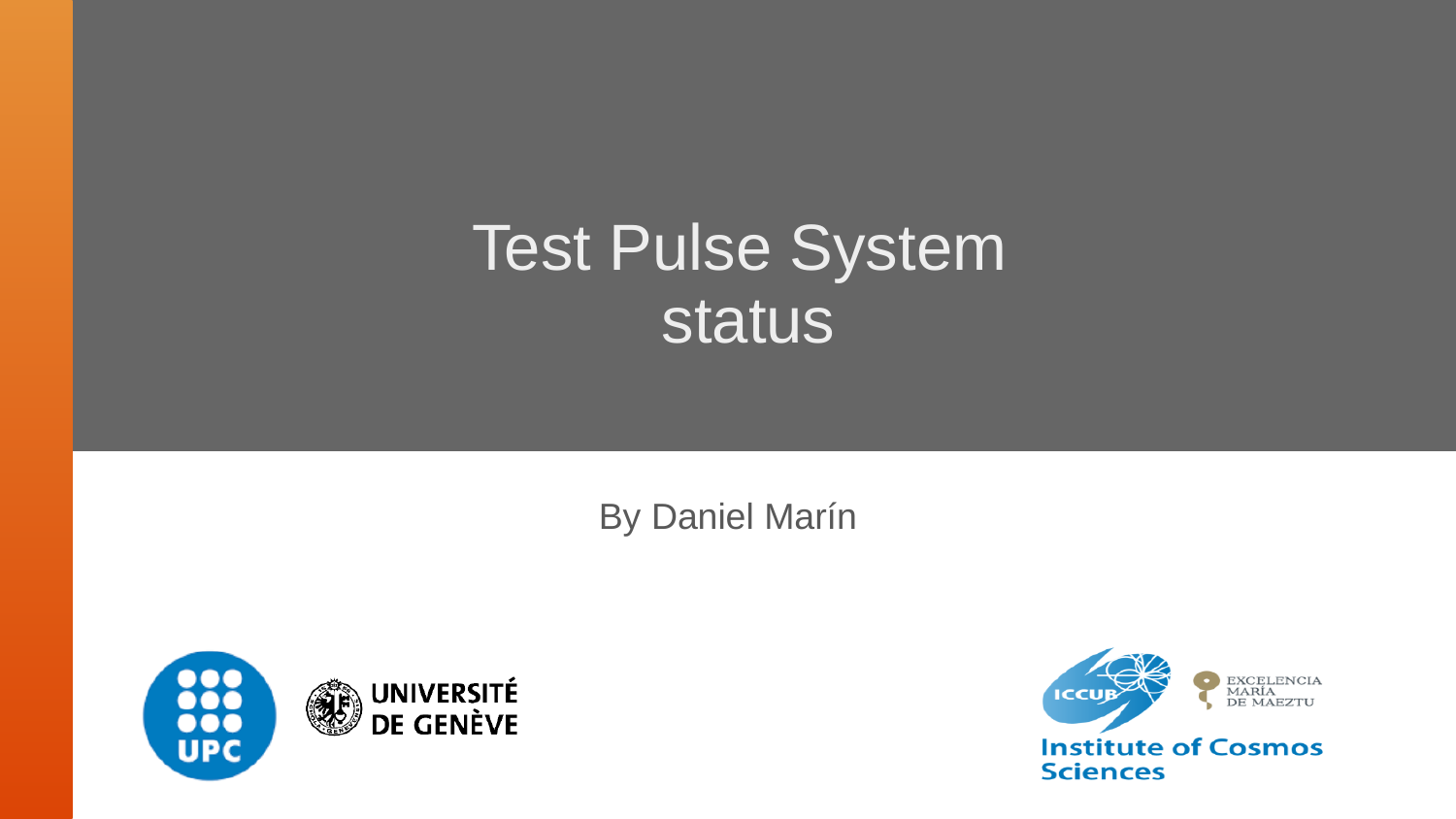

# Test Pulse System
 status
By Daniel Marín